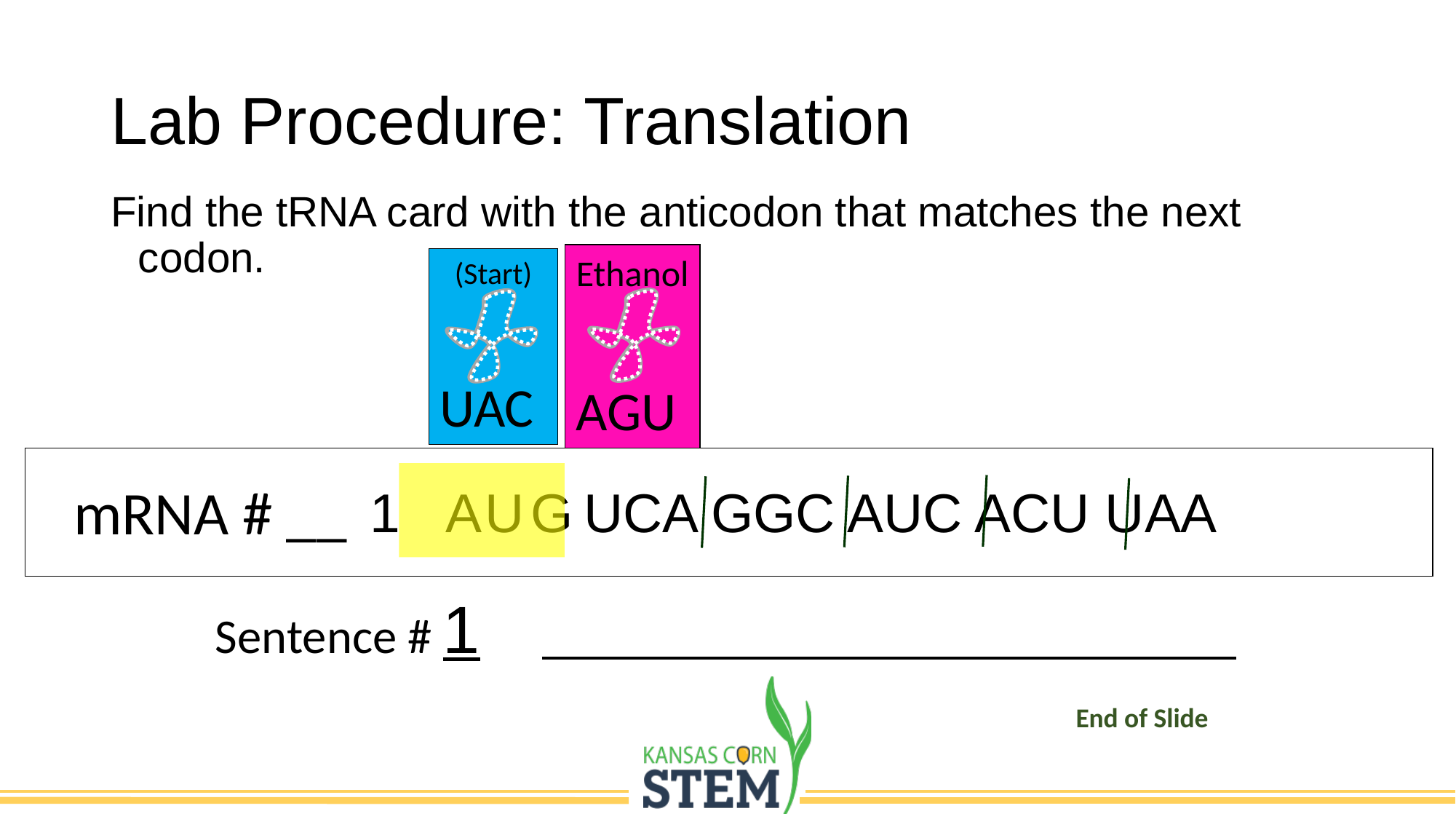

# Lab Procedure: Translation
Find the tRNA card with the anticodon that matches the next codon.
Ethanol

AGU

(Start)

UAC

mRNA # __
1   A U G UCA GGC AUC ACU UAA
Sentence # 1
End of Slide